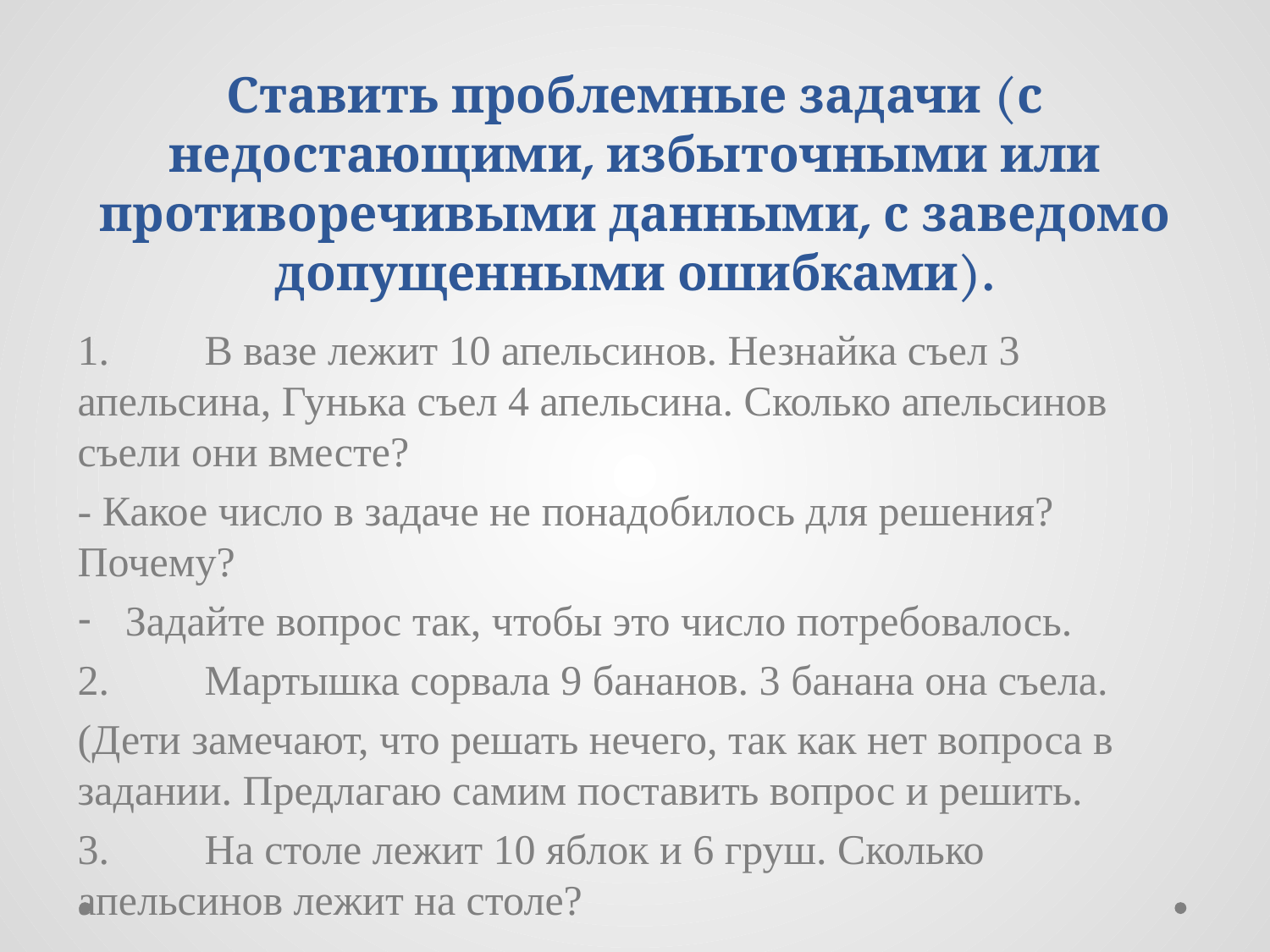

# Ставить проблемные задачи (с недостающими, избыточными или противоречивыми данными, с заведомо допущенными ошибками).
1.	В вазе лежит 10 апельсинов. Незнайка съел 3 апельсина, Гунька съел 4 апельсина. Сколько апельсинов съели они вместе?
- Какое число в задаче не понадобилось для решения? Почему?
Задайте вопрос так, чтобы это число потребовалось.
2.	Мартышка сорвала 9 бананов. 3 банана она съела.
(Дети замечают, что решать нечего, так как нет вопроса в задании. Предлагаю самим поставить вопрос и решить.
3.	На столе лежит 10 яблок и 6 груш. Сколько апельсинов лежит на столе?